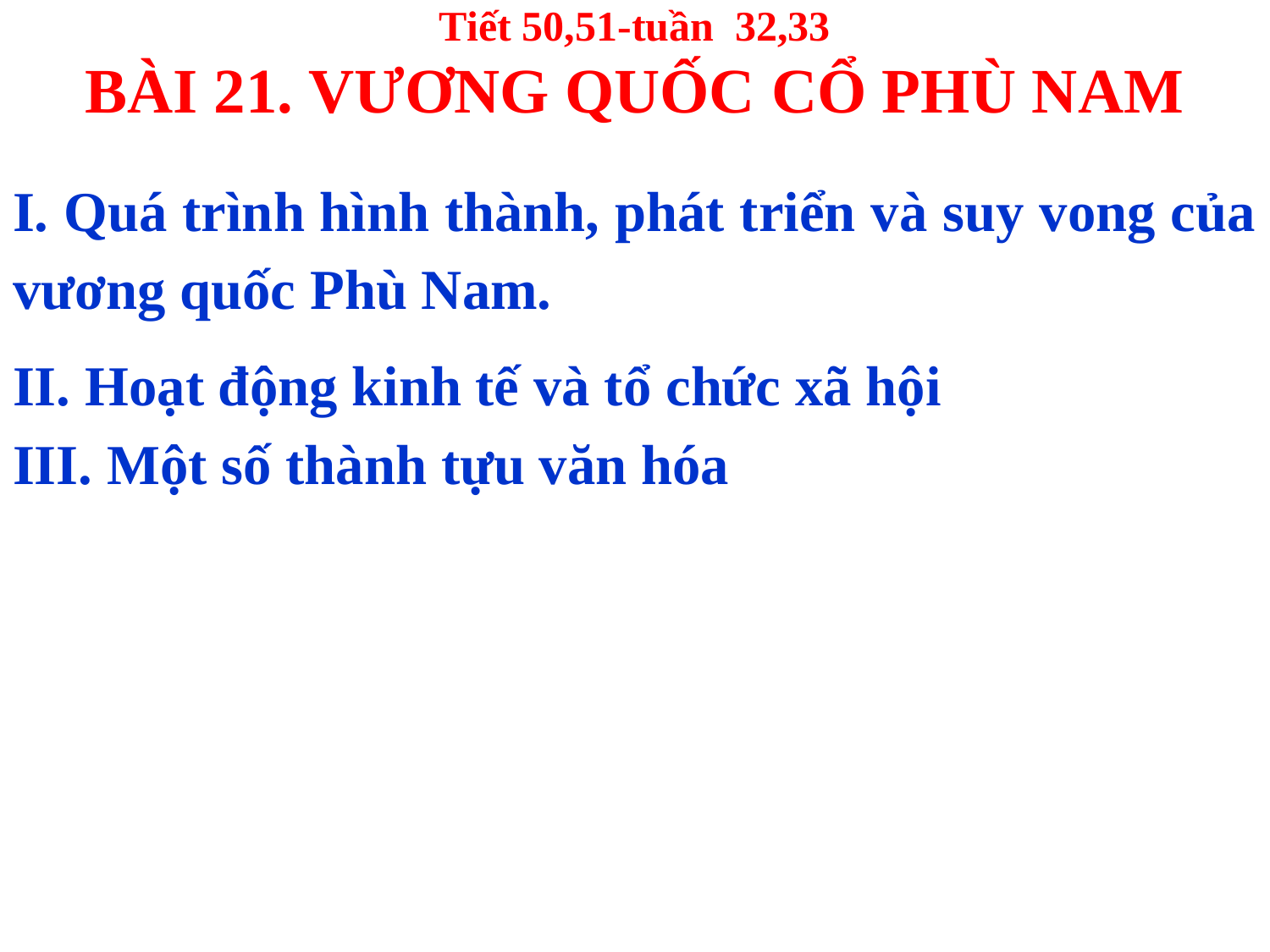

# Tiết 50,51-tuần  32,33 BÀI 21. VƯƠNG QUỐC CỔ PHÙ NAM
I. Quá trình hình thành, phát triển và suy vong của vương quốc Phù Nam.
II. Hoạt động kinh tế và tổ chức xã hội
III. Một số thành tựu văn hóa